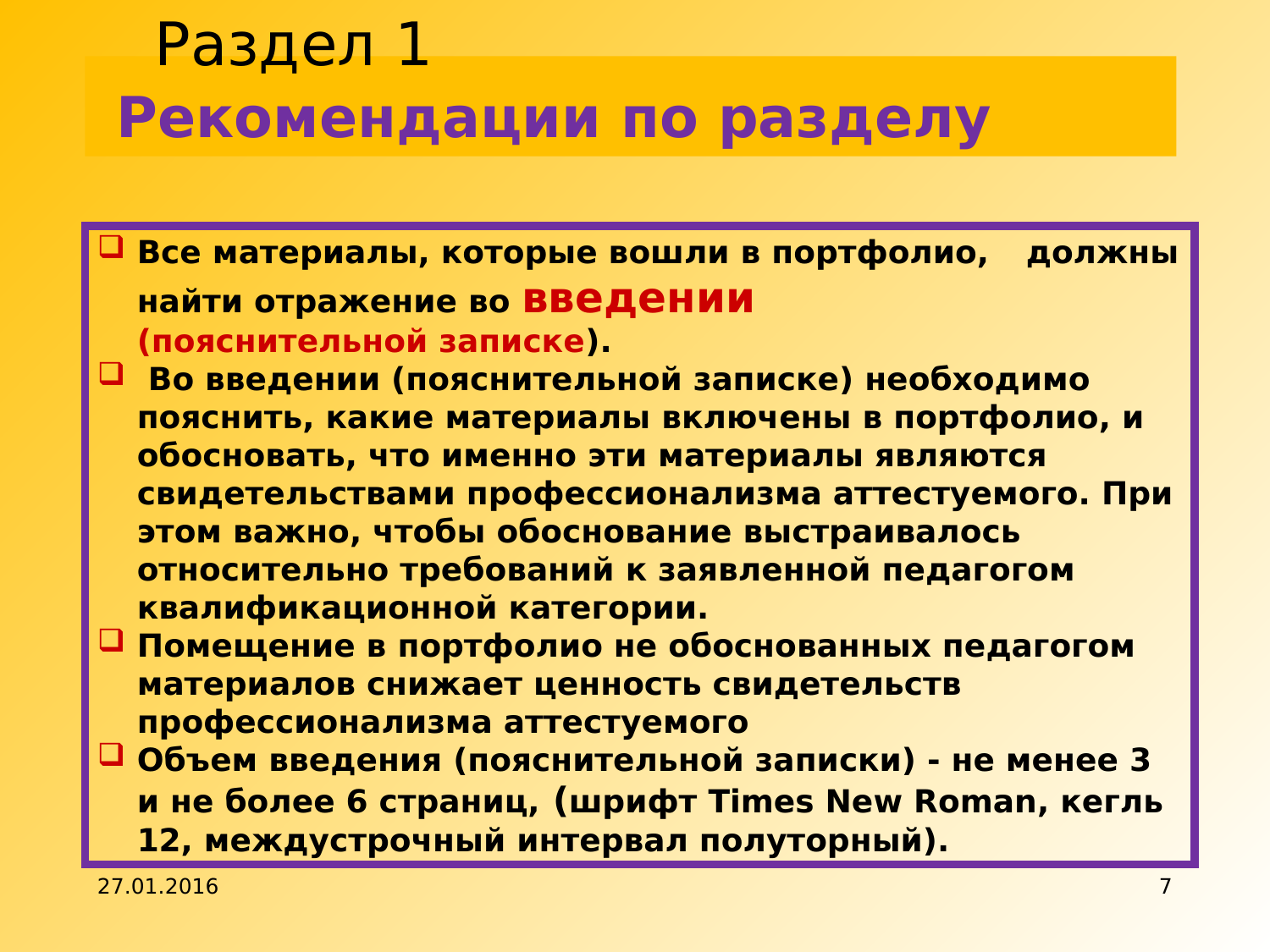

Раздел 1
 Рекомендации по разделу
Все материалы, которые вошли в портфолио, 	должны найти отражение во введении    		(пояснительной записке).
 Во введении (пояснительной записке) необходимо пояснить, какие материалы включены в портфолио, и обосновать, что именно эти материалы являются свидетельствами профессионализма аттестуемого. При этом важно, чтобы обоснование выстраивалось относительно требований к заявленной педагогом квалификационной категории.
Помещение в портфолио не обоснованных педагогом материалов снижает ценность свидетельств профессионализма аттестуемого
Объем введения (пояснительной записки) - не менее 3 и не более 6 страниц, (шрифт Times New Roman, кегль 12, междустрочный интервал полуторный).
27.01.2016
7